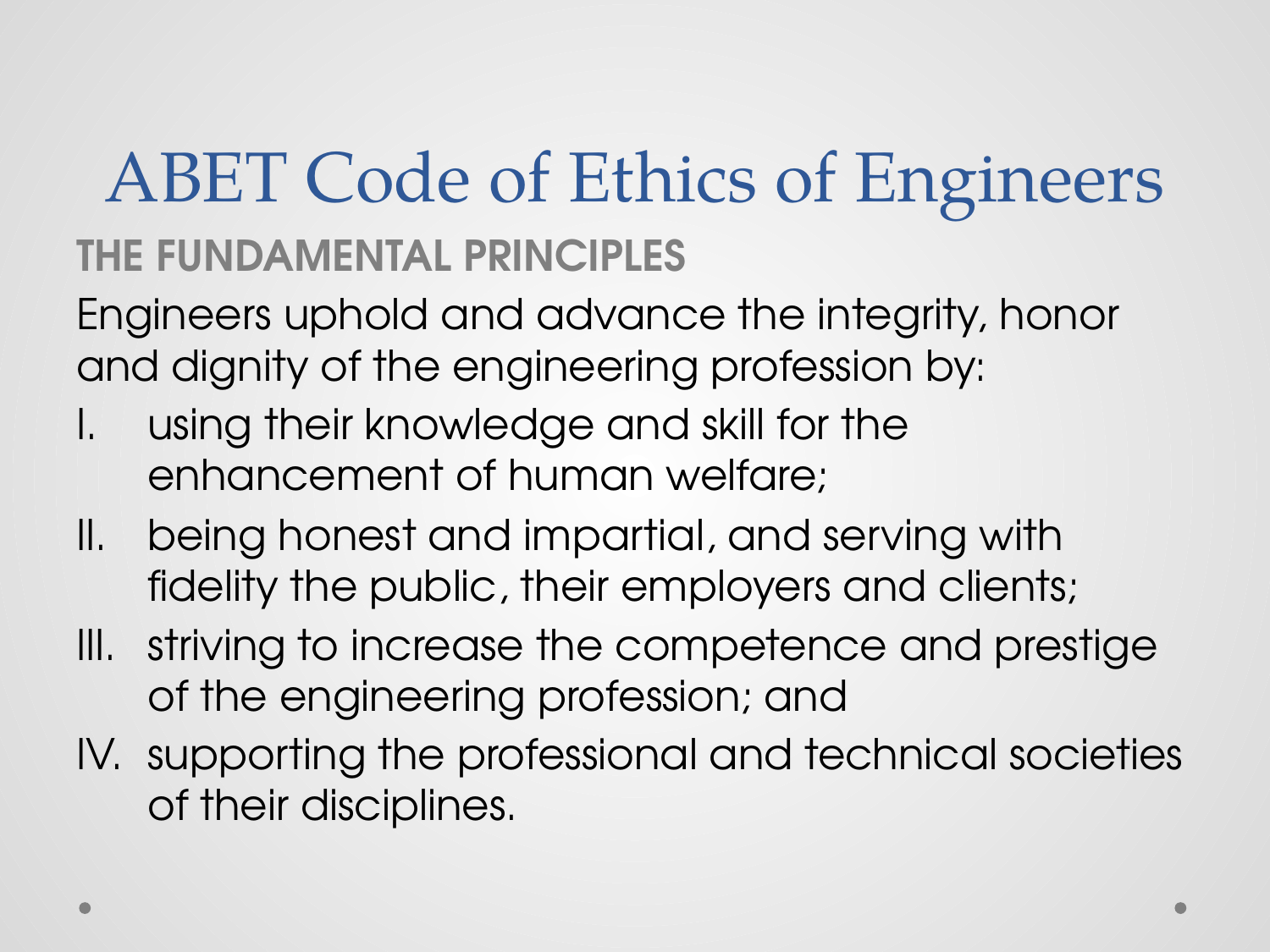

# ABET Code of Ethics of Engineers
THE FUNDAMENTAL PRINCIPLES
Engineers uphold and advance the integrity, honor and dignity of the engineering profession by:
using their knowledge and skill for the enhancement of human welfare;
being honest and impartial, and serving with fidelity the public, their employers and clients;
striving to increase the competence and prestige of the engineering profession; and
supporting the professional and technical societies of their disciplines.